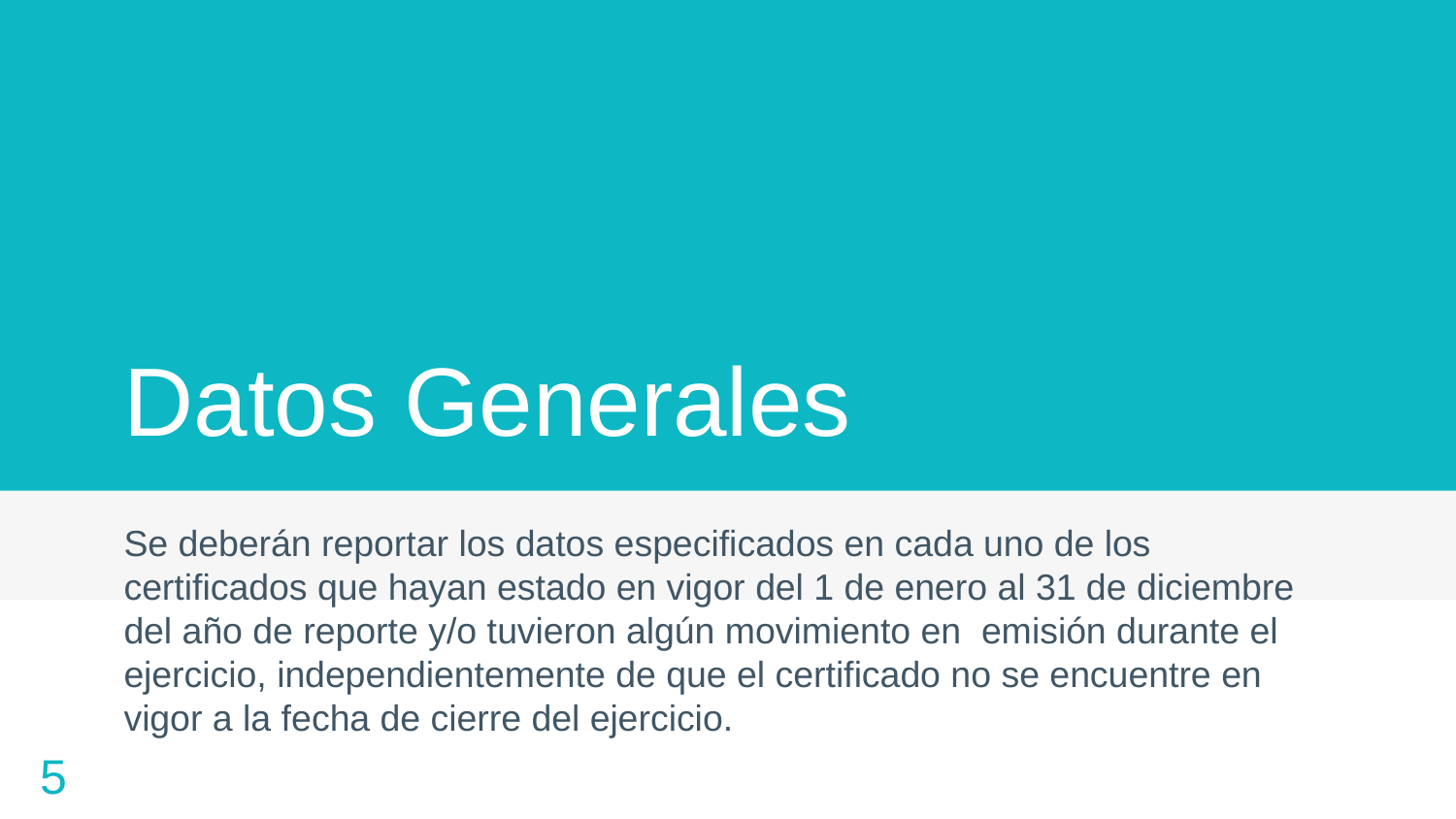

# Datos Generales
Se deberán reportar los datos especificados en cada uno de los certificados que hayan estado en vigor del 1 de enero al 31 de diciembre del año de reporte y/o tuvieron algún movimiento en  emisión durante el ejercicio, independientemente de que el certificado no se encuentre en vigor a la fecha de cierre del ejercicio.
5